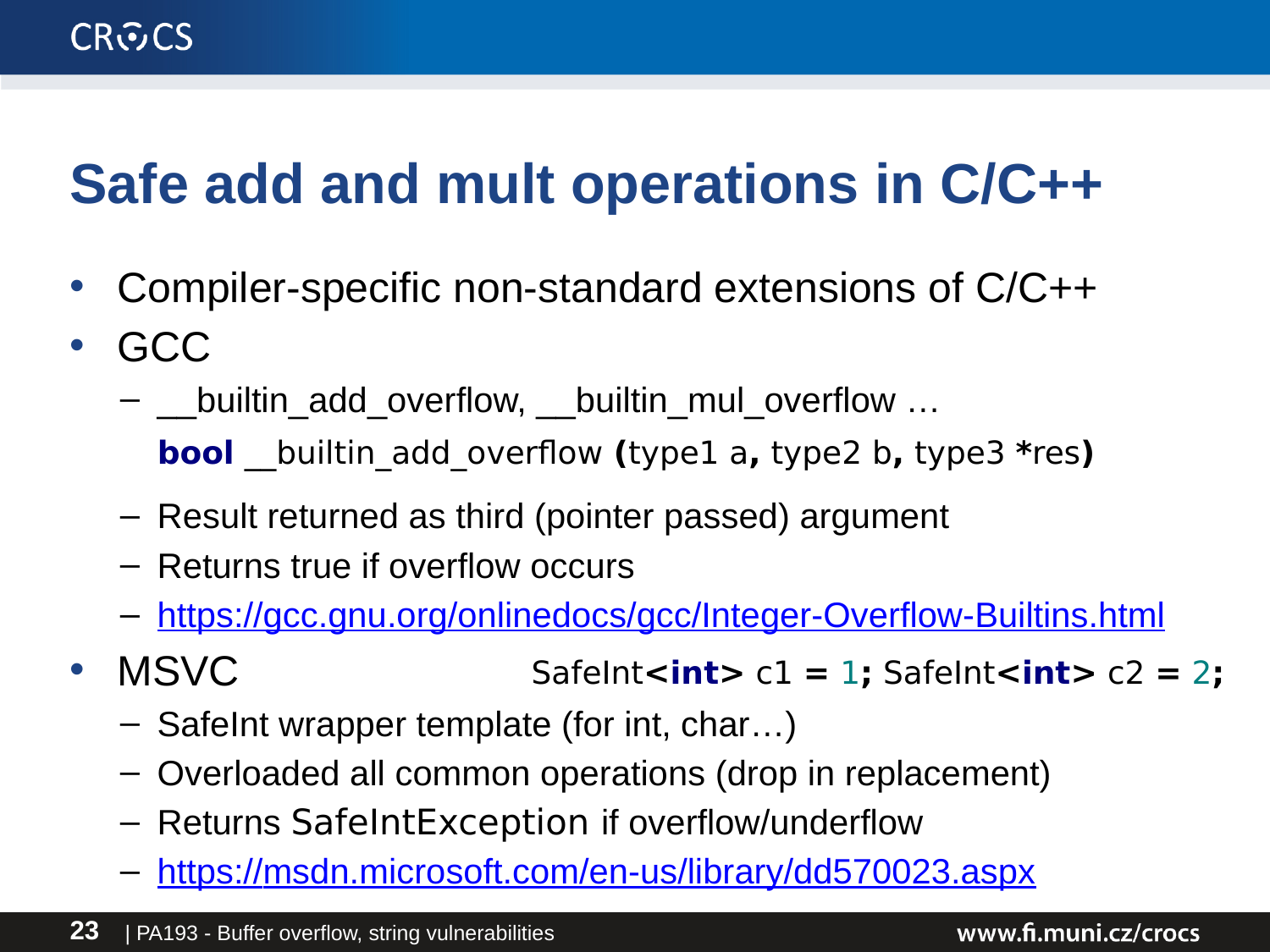

# Safe add and mult operations in C/C++
Compiler-specific non-standard extensions of C/C++
GCC
__builtin_add_overflow, __builtin_mul_overflow …

Result returned as third (pointer passed) argument
Returns true if overflow occurs
https://gcc.gnu.org/onlinedocs/gcc/Integer-Overflow-Builtins.html
MSVC
SafeInt wrapper template (for int, char…)
Overloaded all common operations (drop in replacement)
Returns SafeIntException if overflow/underflow
https://msdn.microsoft.com/en-us/library/dd570023.aspx

bool __builtin_add_overflow (type1 a, type2 b, type3 *res)
SafeInt<int> c1 = 1; SafeInt<int> c2 = 2;
| PA193 - Buffer overflow, string vulnerabilities
23